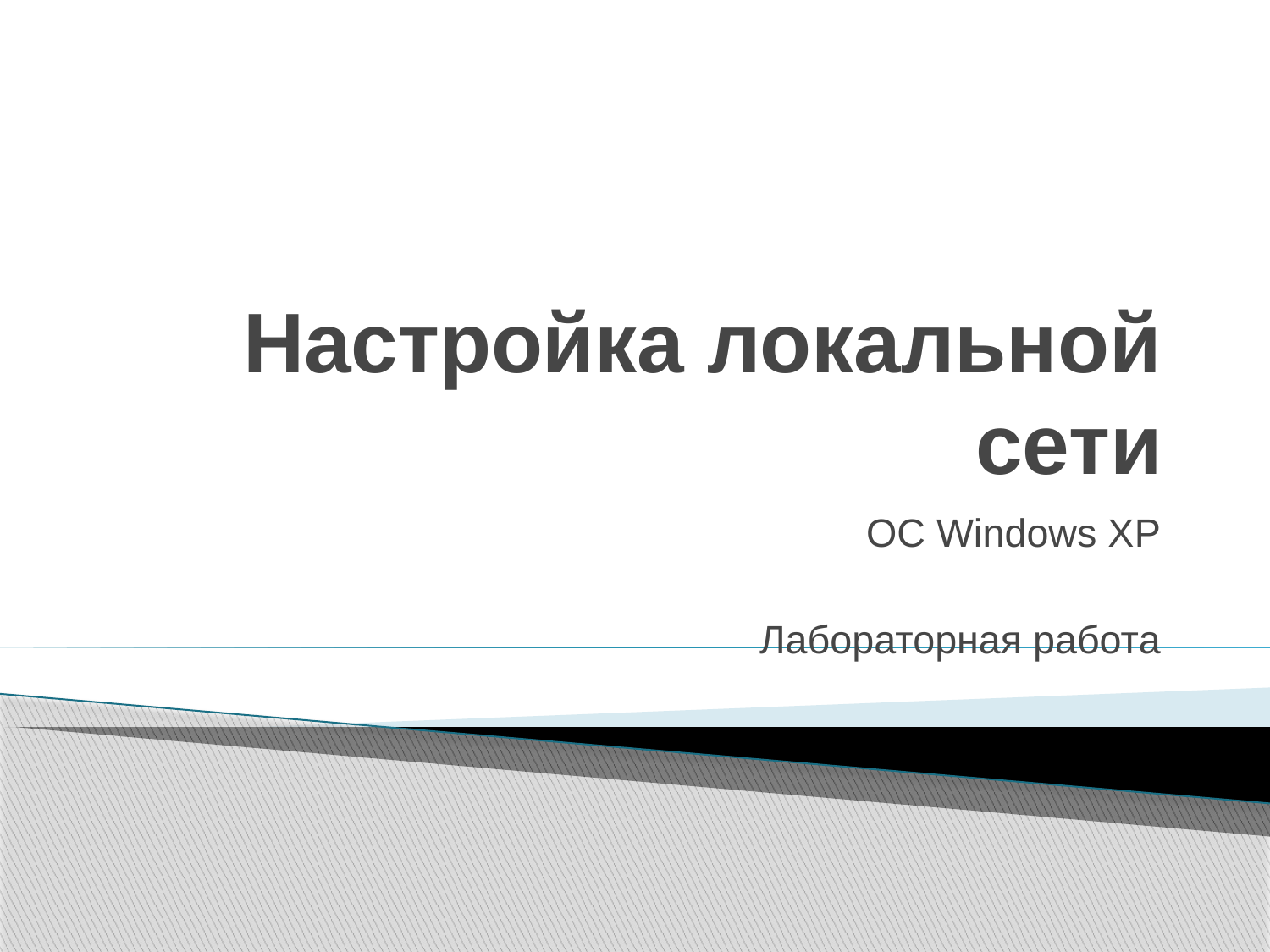

# Настройка локальной сети
ОС Windows XP

Лабораторная работа